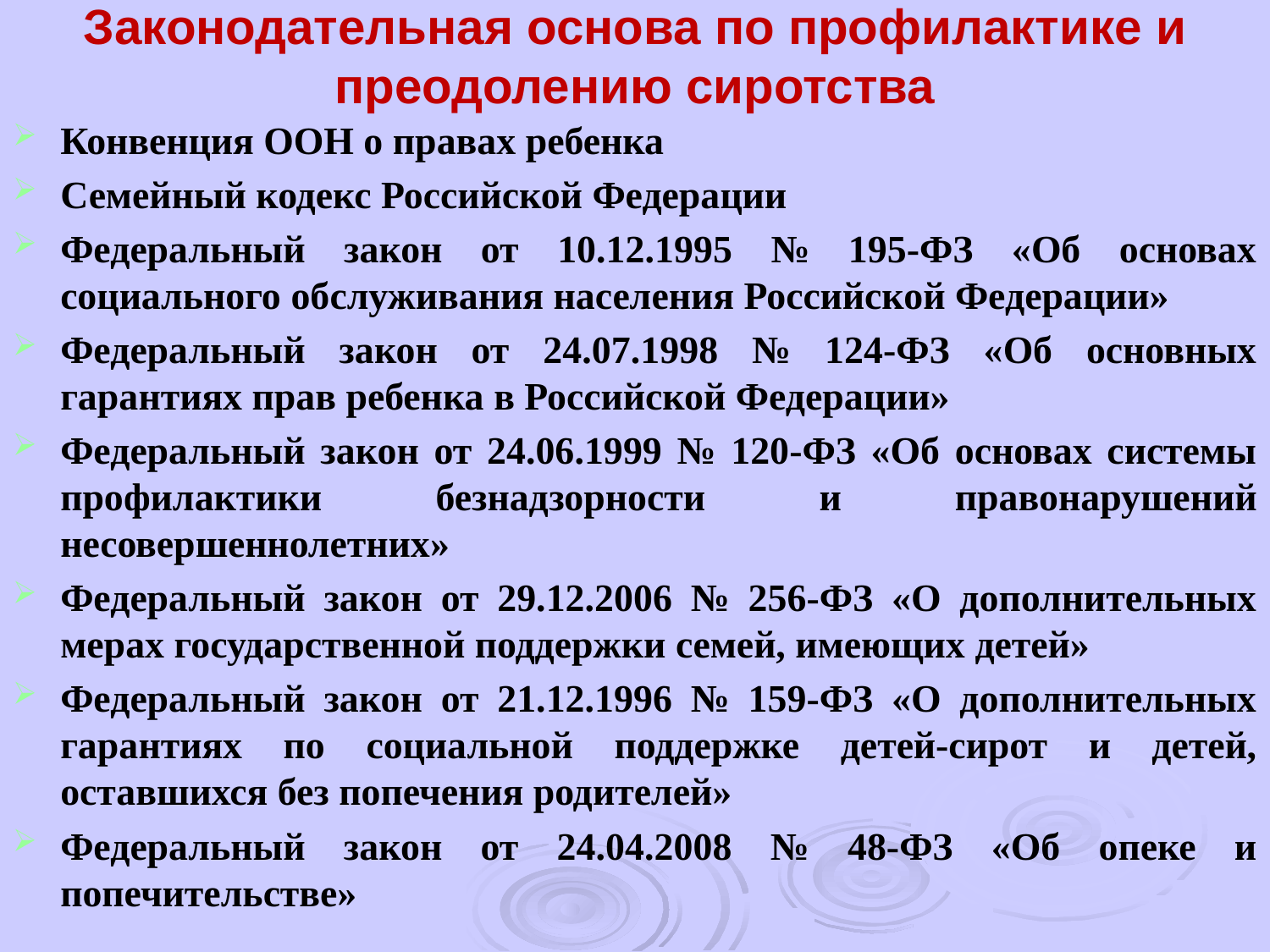

# Законодательная основа по профилактике и преодолению сиротства
Конвенция ООН о правах ребенка
Семейный кодекс Российской Федерации
Федеральный закон от 10.12.1995 № 195-ФЗ «Об основах социального обслуживания населения Российской Федерации»
Федеральный закон от 24.07.1998 № 124-ФЗ «Об основных гарантиях прав ребенка в Российской Федерации»
Федеральный закон от 24.06.1999 № 120-ФЗ «Об основах системы профилактики безнадзорности и правонарушений несовершеннолетних»
Федеральный закон от 29.12.2006 № 256-ФЗ «О дополнительных мерах государственной поддержки семей, имеющих детей»
Федеральный закон от 21.12.1996 № 159-ФЗ «О дополнительных гарантиях по социальной поддержке детей-сирот и детей, оставшихся без попечения родителей»
Федеральный закон от 24.04.2008 № 48-ФЗ «Об опеке и попечительстве»